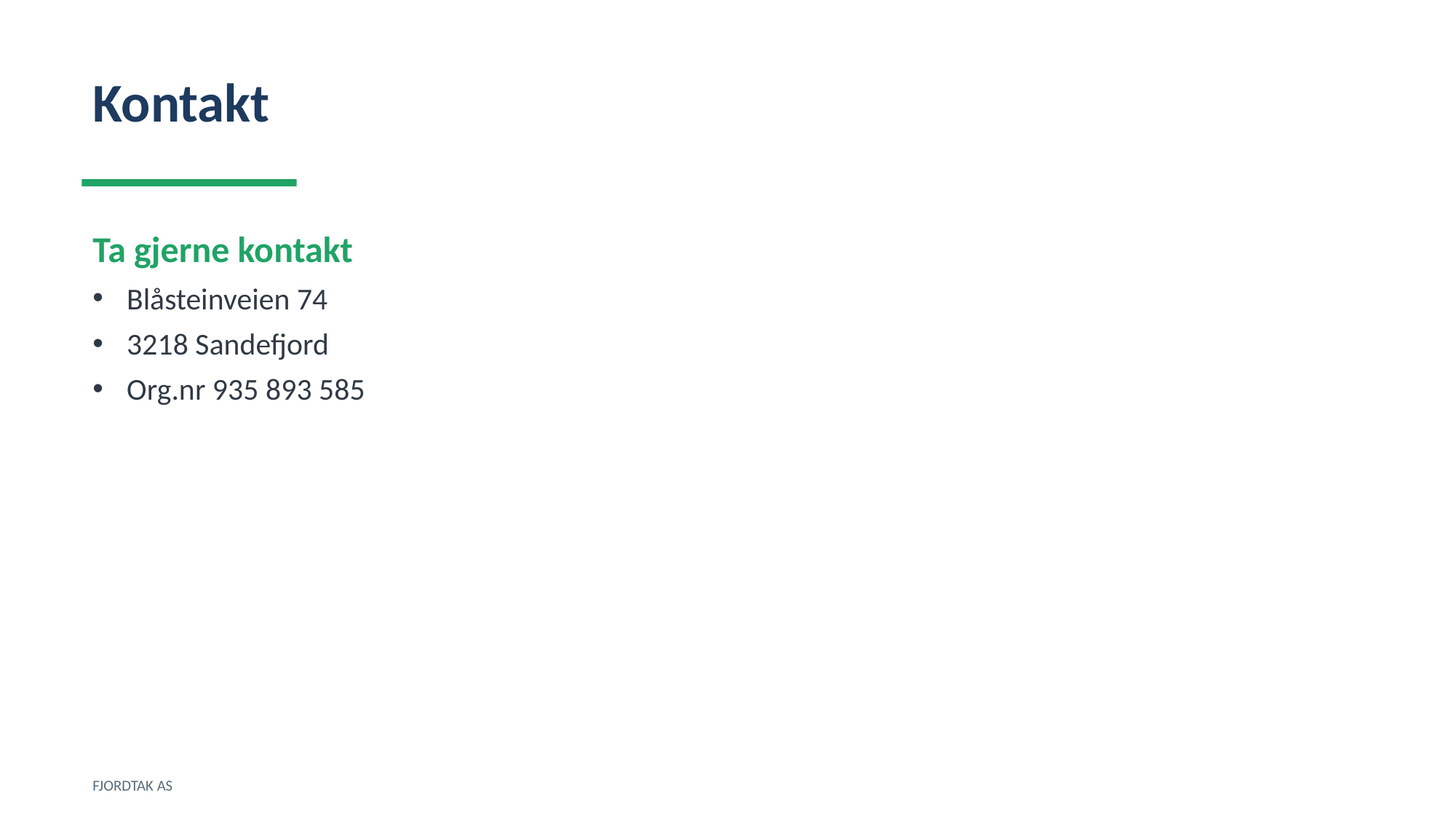

Kontakt

Ta gjerne kontakt
Blåsteinveien 74
3218 Sandefjord
Org.nr 935 893 585
FJORDTAK AS